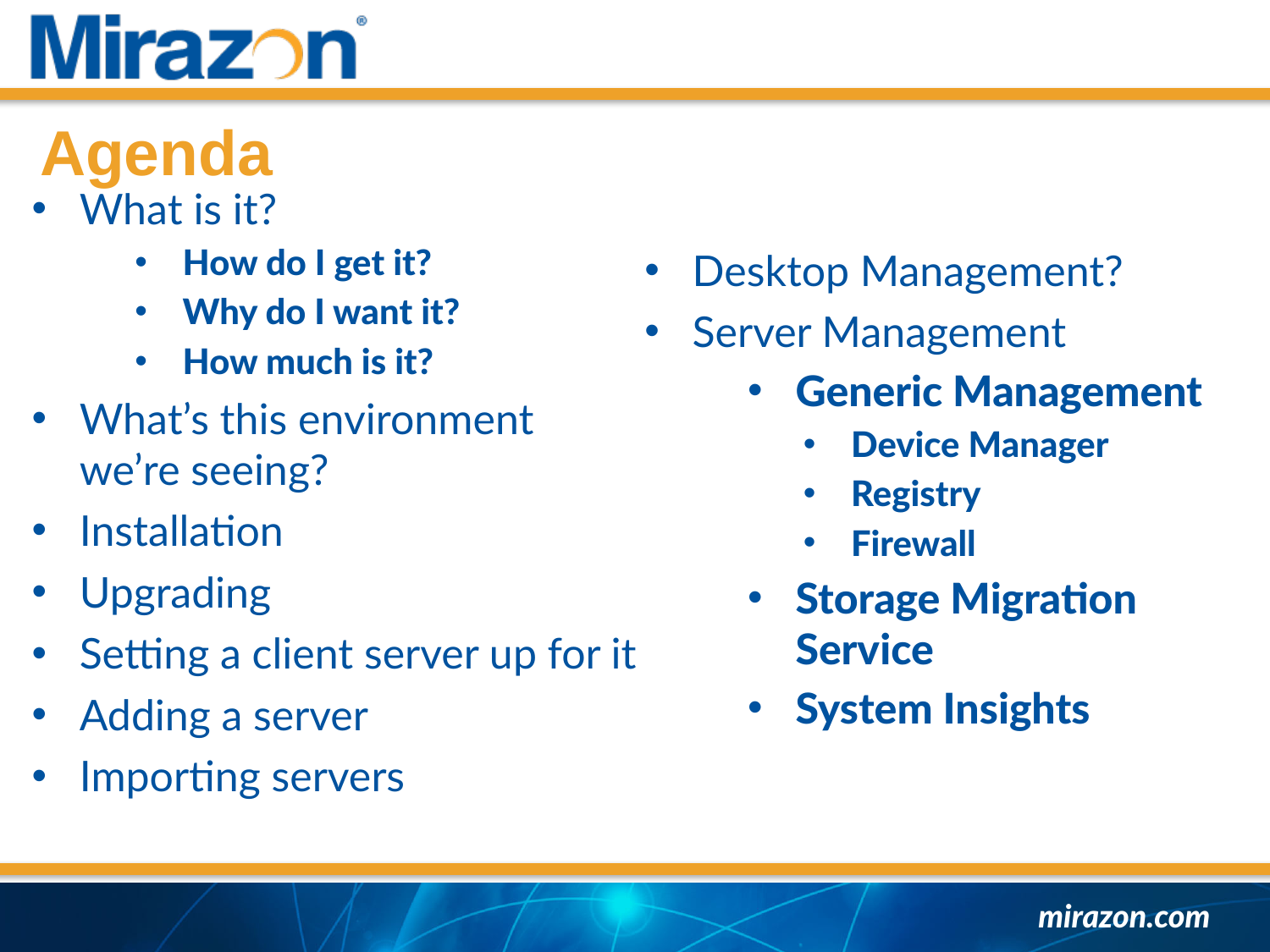

Agenda
What is it?
How do I get it?
Why do I want it?
How much is it?
What’s this environment we’re seeing?
Installation
Upgrading
Setting a client server up for it
Adding a server
Importing servers

Desktop Management?
Server Management
Generic Management
Device Manager
Registry
Firewall
Storage Migration Service
System Insights